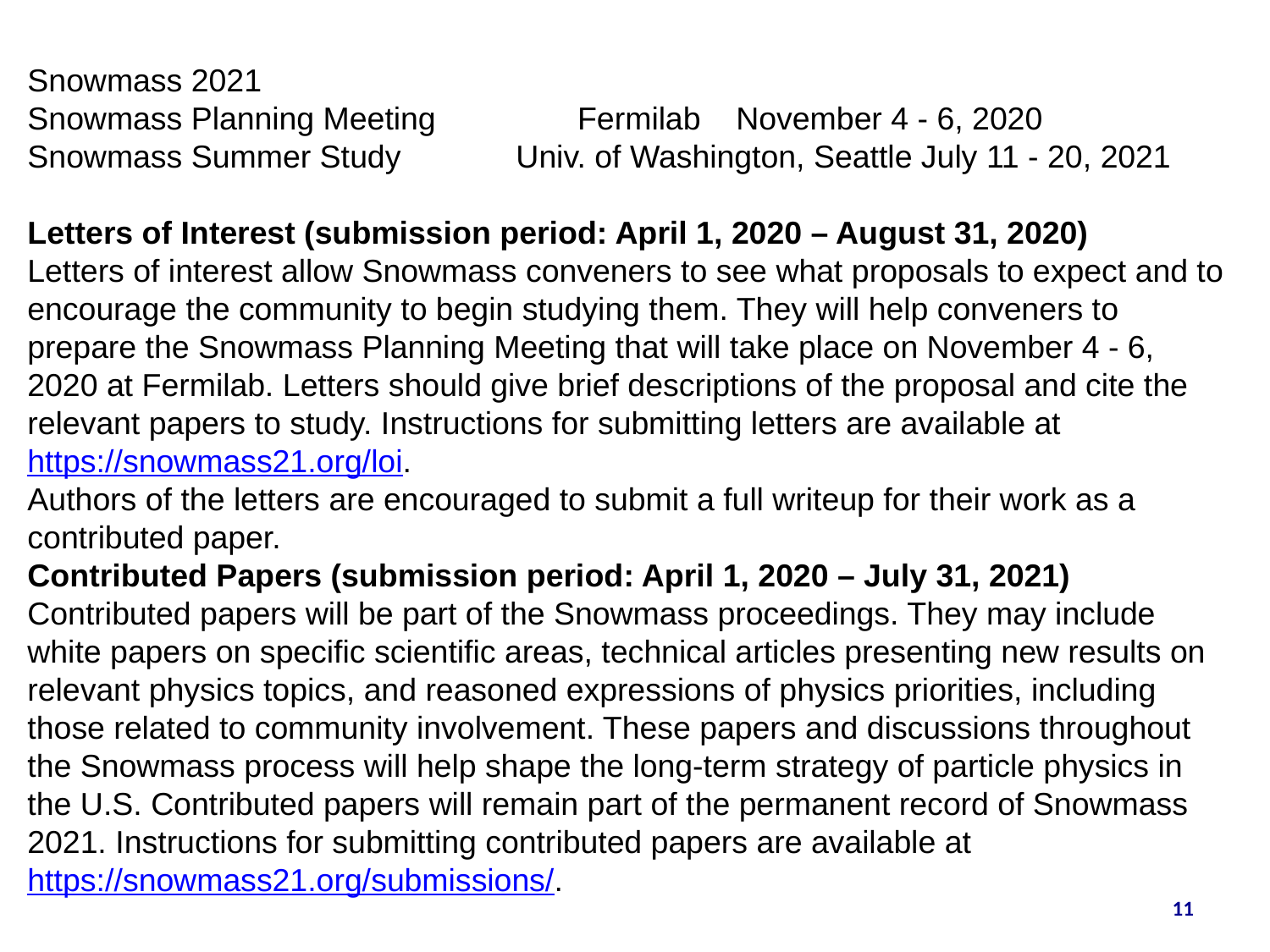

Snowmass 2021
Snowmass Planning Meeting                Fermilab    November 4 - 6, 2020
Snowmass Summer Study             Univ. of Washington, Seattle July 11 - 20, 2021

Letters of Interest (submission period: April 1, 2020 – August 31, 2020)
Letters of interest allow Snowmass conveners to see what proposals to expect and to encourage the community to begin studying them. They will help conveners to prepare the Snowmass Planning Meeting that will take place on November 4 - 6, 2020 at Fermilab. Letters should give brief descriptions of the proposal and cite the relevant papers to study. Instructions for submitting letters are available at https://snowmass21.org/loi.
Authors of the letters are encouraged to submit a full writeup for their work as a contributed paper.
Contributed Papers (submission period: April 1, 2020 – July 31, 2021)
Contributed papers will be part of the Snowmass proceedings. They may include white papers on specific scientific areas, technical articles presenting new results on relevant physics topics, and reasoned expressions of physics priorities, including those related to community involvement. These papers and discussions throughout the Snowmass process will help shape the long-term strategy of particle physics in the U.S. Contributed papers will remain part of the permanent record of Snowmass 2021. Instructions for submitting contributed papers are available at https://snowmass21.org/submissions/.
11